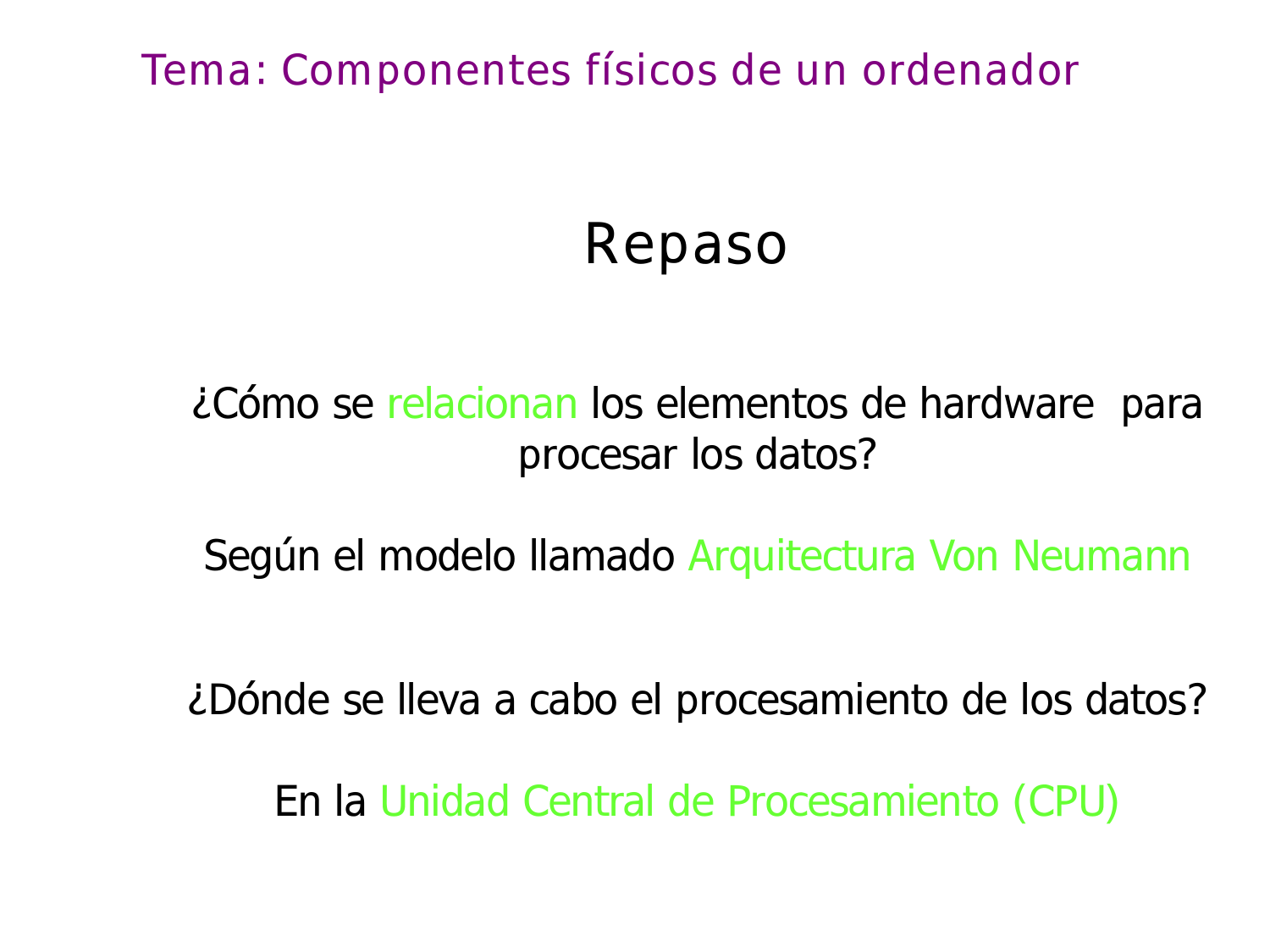

Tema: Componentes físicos de un ordenador
Repaso
¿Cómo se relacionan los elementos de hardware  para procesar los datos?

Según el modelo llamado Arquitectura Von Neumann
¿Dónde se lleva a cabo el procesamiento de los datos?

En la Unidad Central de Procesamiento (CPU)